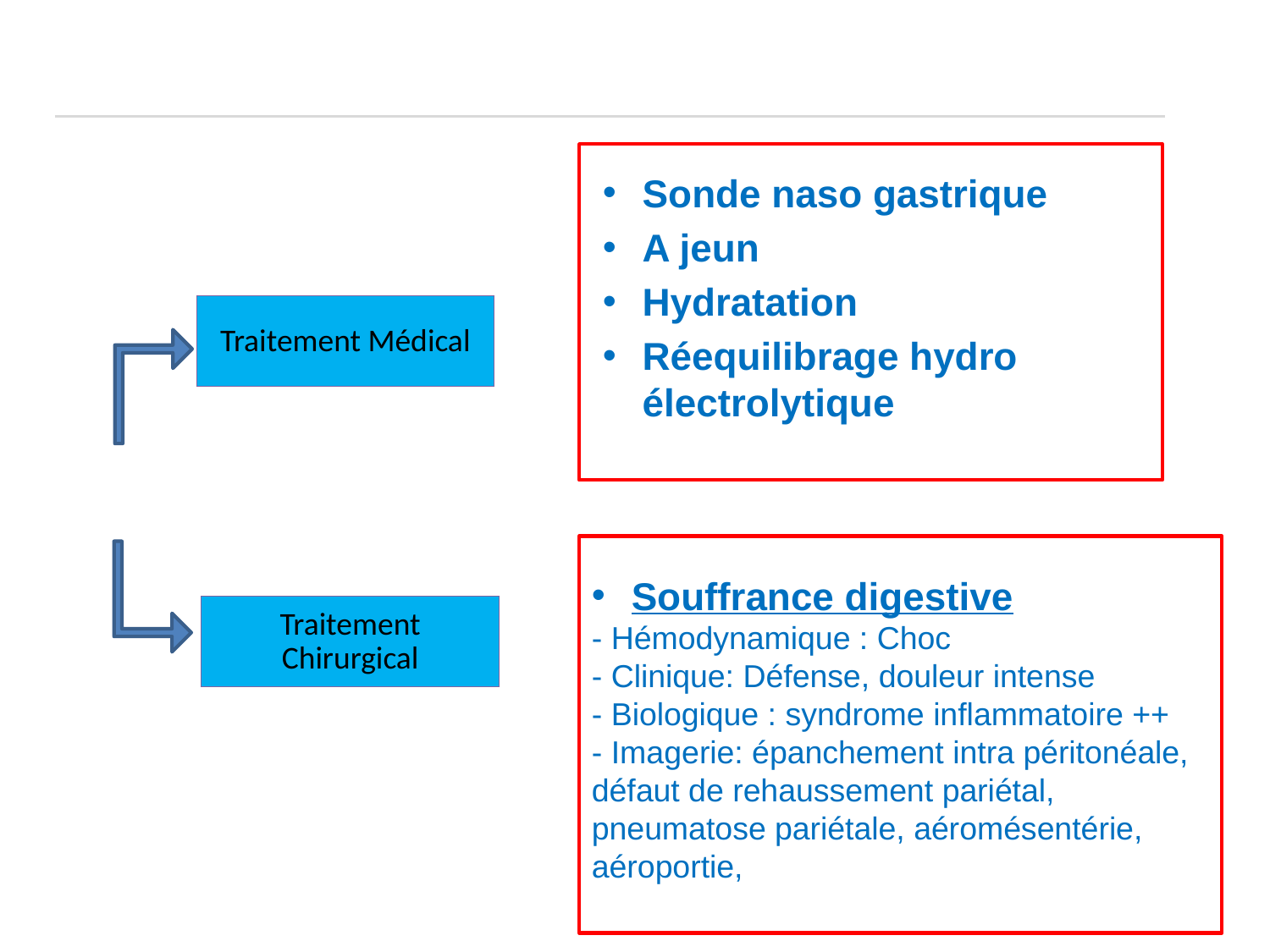

Sonde naso gastrique
A jeun
Hydratation
Réequilibrage hydro électrolytique

Traitement Médical

Traitement Chirurgical
Souffrance digestive
- Hémodynamique : Choc
- Clinique: Défense, douleur intense
- Biologique : syndrome inflammatoire ++
- Imagerie: épanchement intra péritonéale, défaut de rehaussement pariétal, pneumatose pariétale, aéromésentérie, aéroportie,